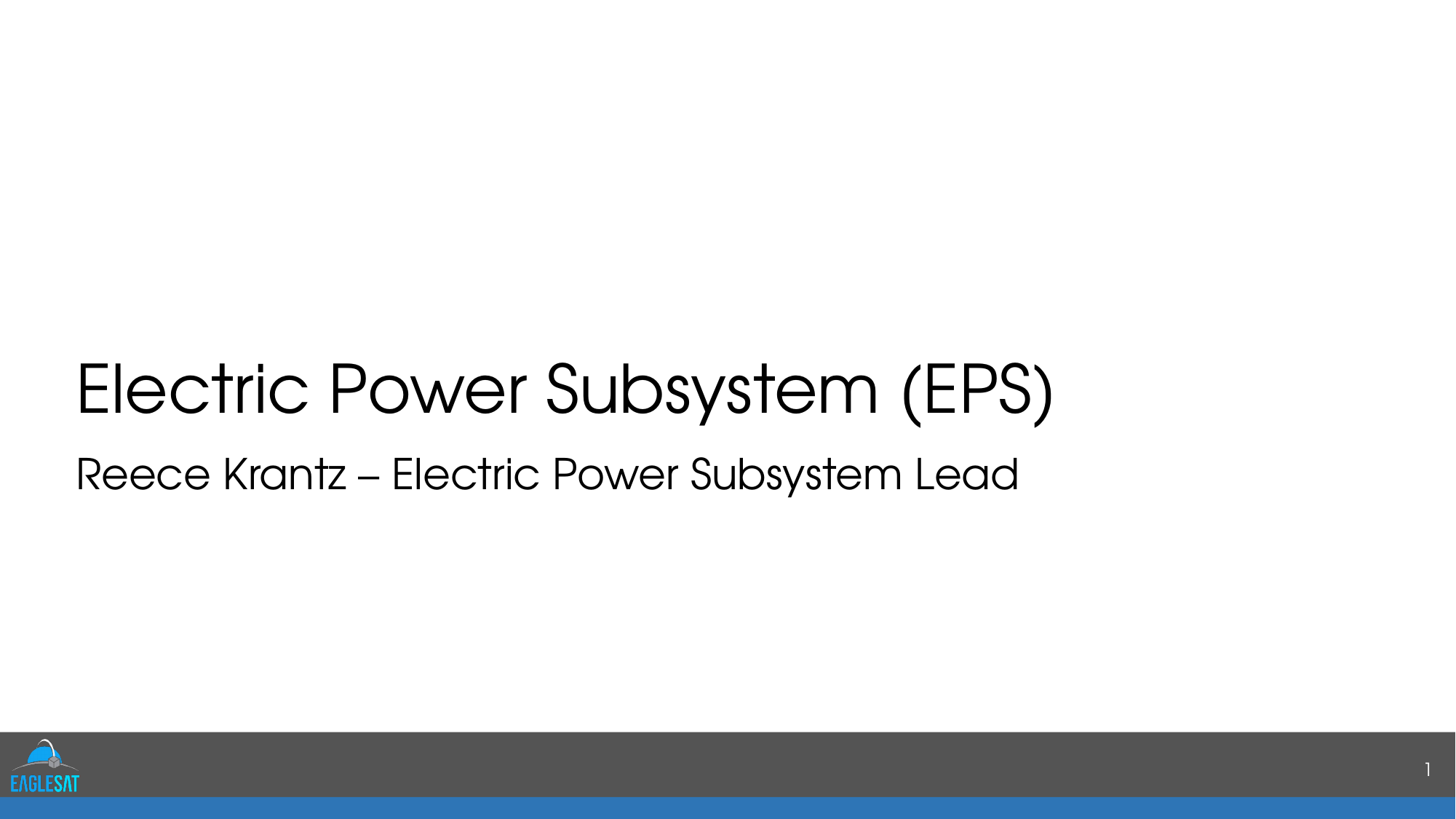

Electric Power Subsystem (EPS)
Reece Krantz – Electric Power Subsystem Lead
1